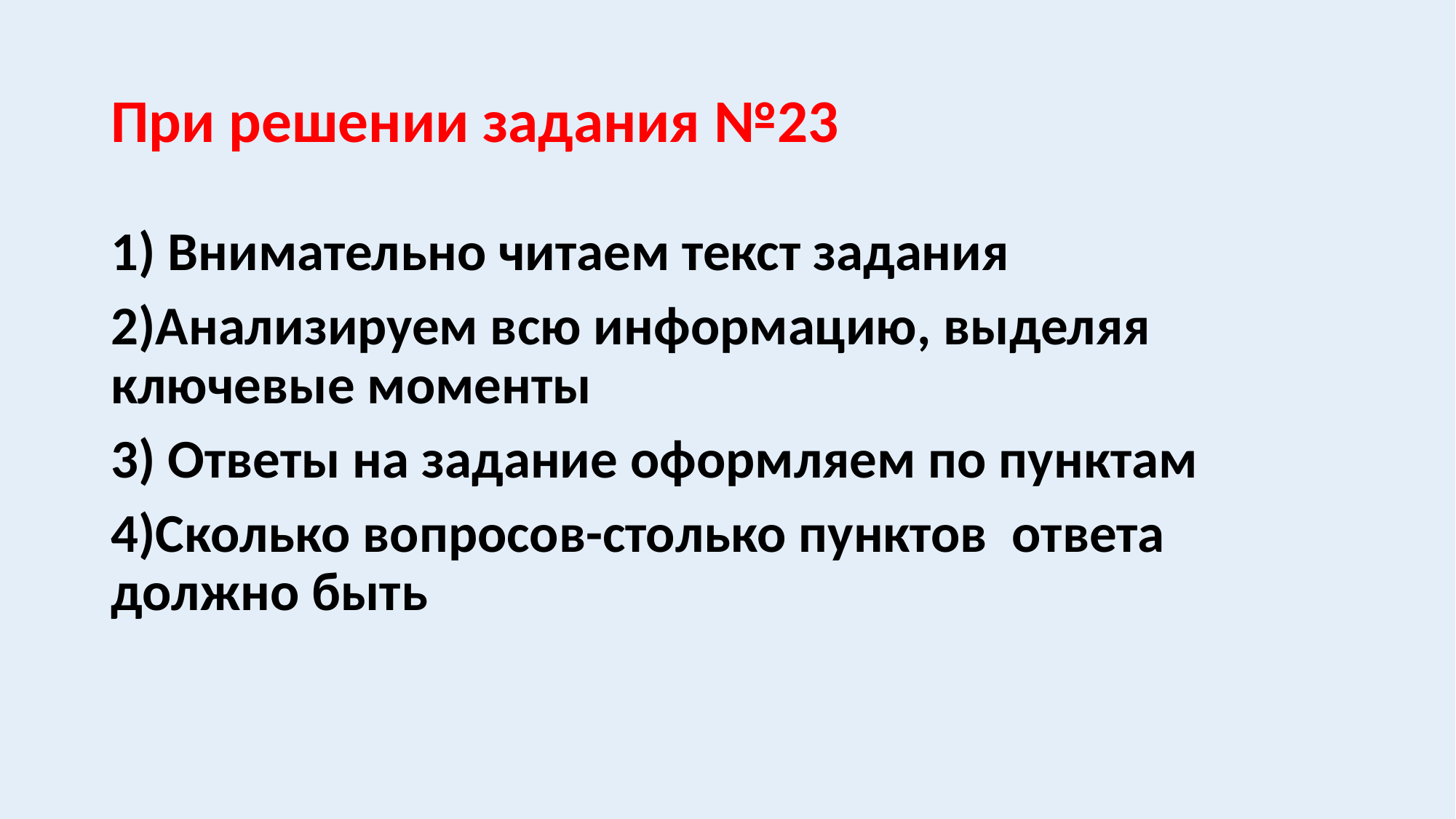

# При решении задания №23
1) Внимательно читаем текст задания
2)Анализируем всю информацию, выделяя ключевые моменты
3) Ответы на задание оформляем по пунктам
4)Сколько вопросов-столько пунктов  ответа должно быть